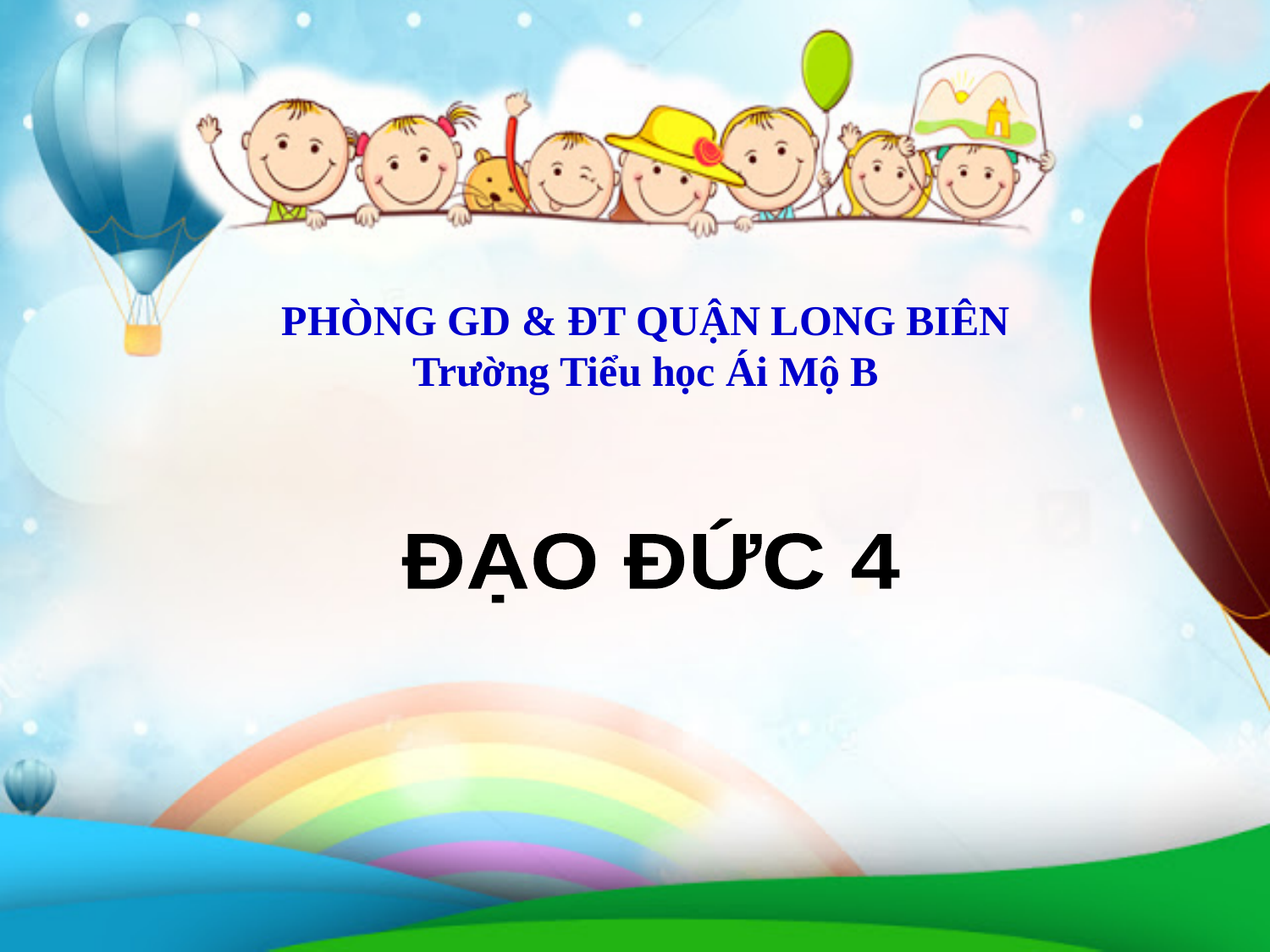

PHÒNG GD & ĐT QUẬN LONG BIÊN
Trường Tiểu học Ái Mộ B
ĐẠO ĐỨC 4